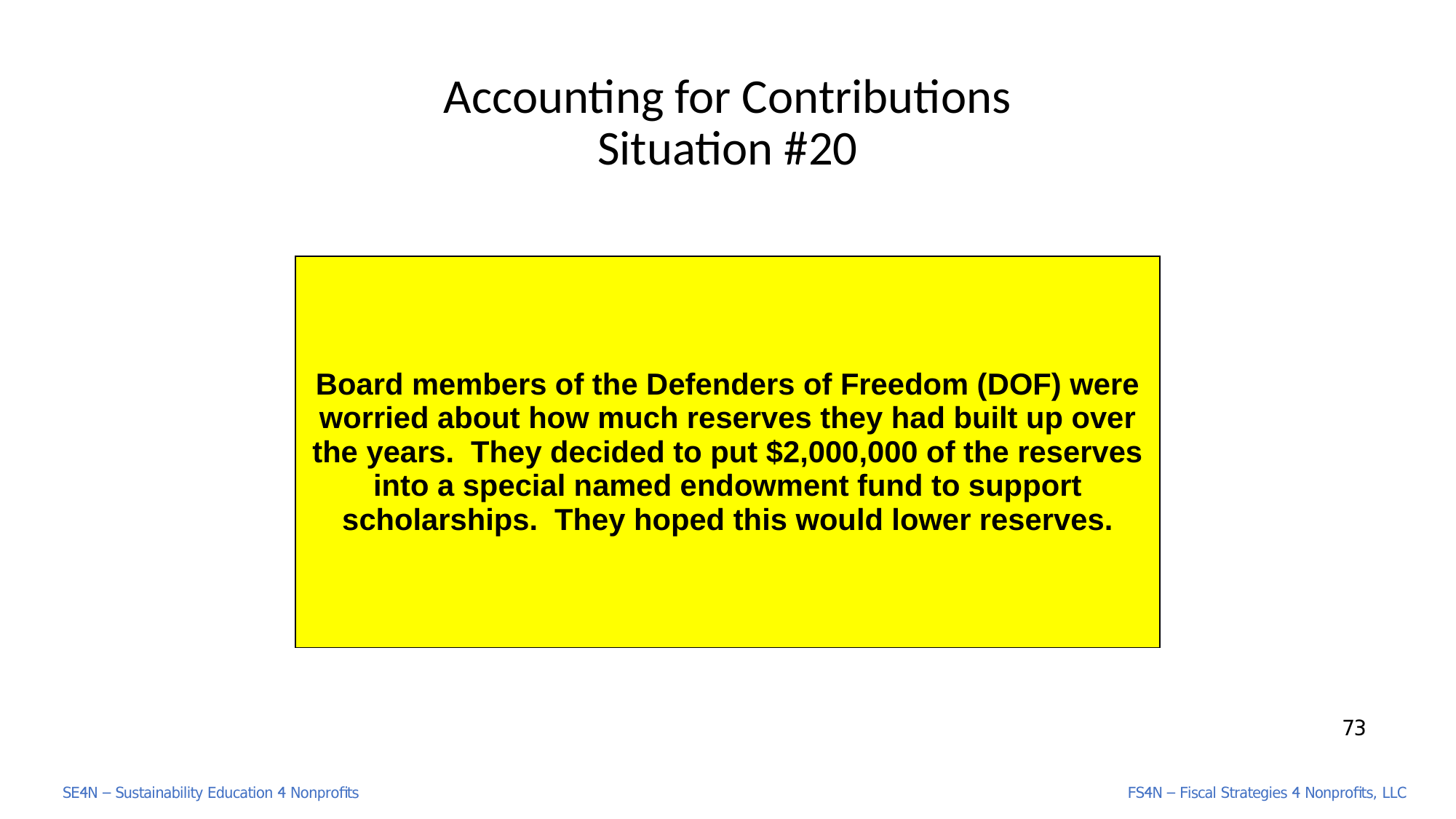

# Accounting for Contributions Situation #20
| Board members of the Defenders of Freedom (DOF) were worried about how much reserves they had built up over the years. They decided to put $2,000,000 of the reserves into a special named endowment fund to support scholarships. They hoped this would lower reserves. |
| --- |
73
FS4N – Fiscal Strategies 4 Nonprofits, LLC
SE4N – Sustainability Education 4 Nonprofits